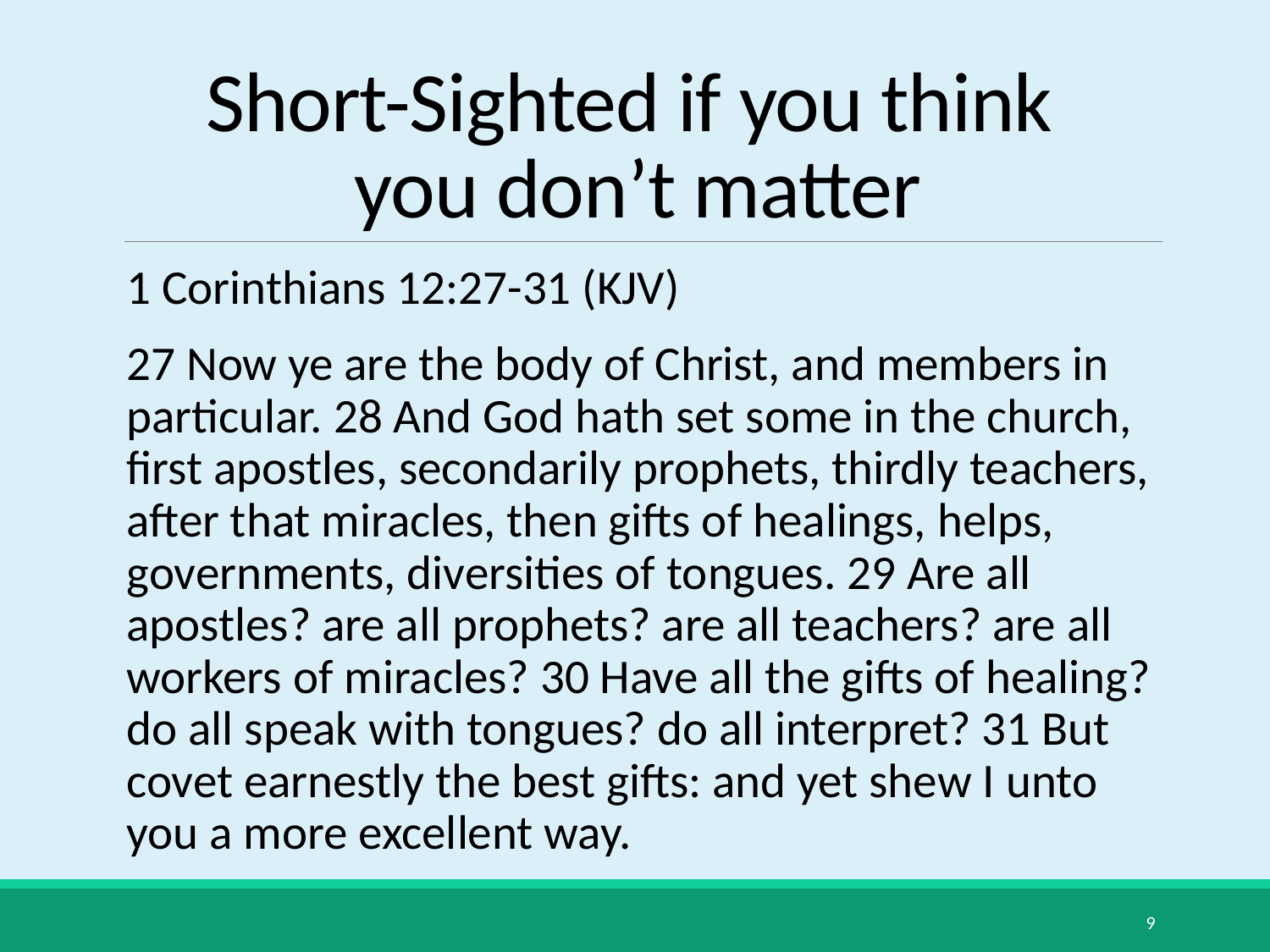

# Short-Sighted if you think you don’t matter
1 Corinthians 12:27-31 (KJV)
27 Now ye are the body of Christ, and members in particular. 28 And God hath set some in the church, first apostles, secondarily prophets, thirdly teachers, after that miracles, then gifts of healings, helps, governments, diversities of tongues. 29 Are all apostles? are all prophets? are all teachers? are all workers of miracles? 30 Have all the gifts of healing? do all speak with tongues? do all interpret? 31 But covet earnestly the best gifts: and yet shew I unto you a more excellent way.
9